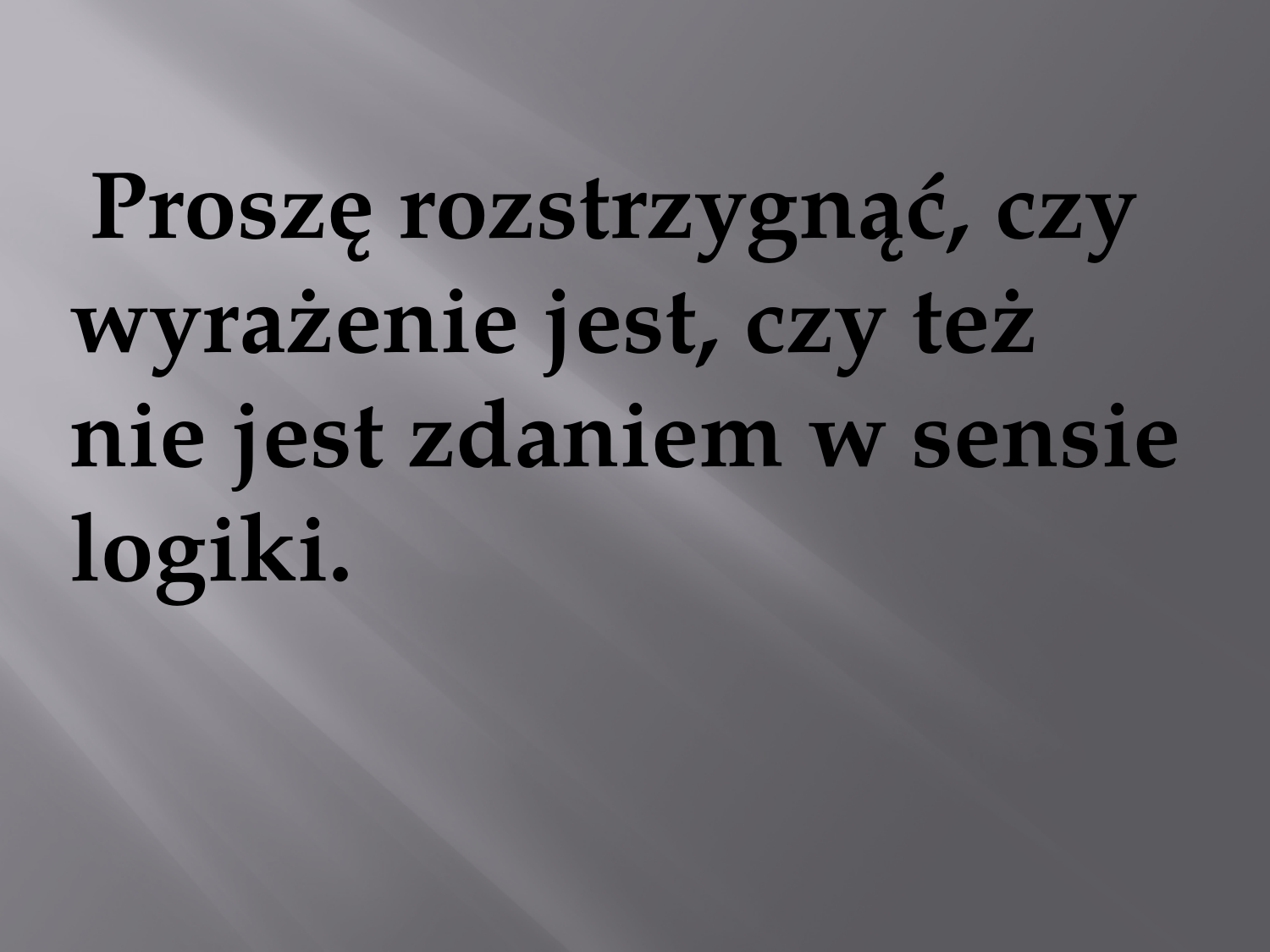

Proszę rozstrzygnąć, czy wyrażenie jest, czy też nie jest zdaniem w sensie logiki.